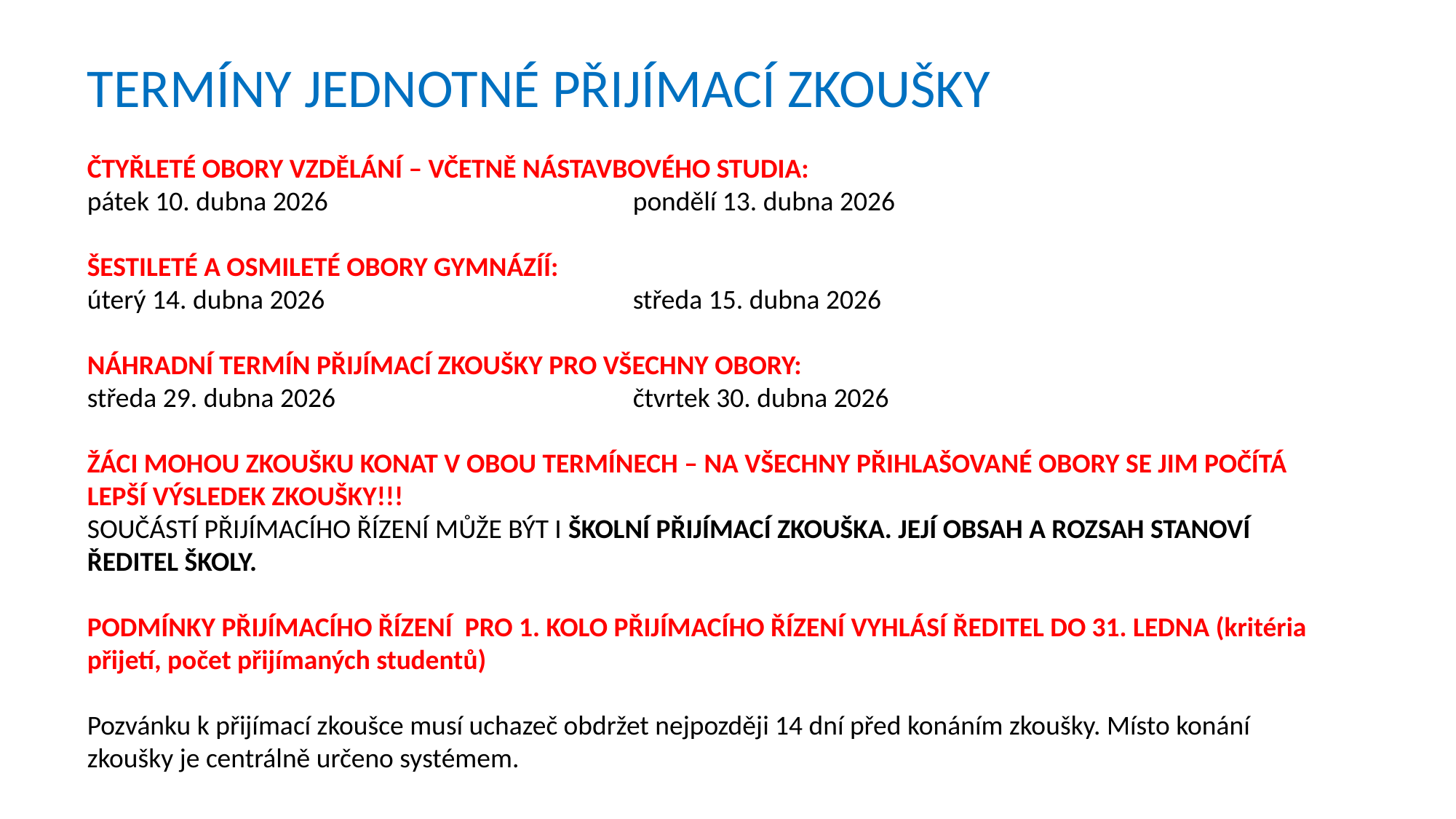

TERMÍNY JEDNOTNÉ PŘIJÍMACÍ ZKOUŠKY

ČTYŘLETÉ OBORY VZDĚLÁNÍ – VČETNĚ NÁSTAVBOVÉHO STUDIA:
pátek 10. dubna 2026			pondělí 13. dubna 2026

ŠESTILETÉ A OSMILETÉ OBORY GYMNÁZÍÍ:
úterý 14. dubna 2026			středa 15. dubna 2026

NÁHRADNÍ TERMÍN PŘIJÍMACÍ ZKOUŠKY PRO VŠECHNY OBORY:
středa 29. dubna 2026			čtvrtek 30. dubna 2026

ŽÁCI MOHOU ZKOUŠKU KONAT V OBOU TERMÍNECH – NA VŠECHNY PŘIHLAŠOVANÉ OBORY SE JIM POČÍTÁ LEPŠÍ VÝSLEDEK ZKOUŠKY!!!
SOUČÁSTÍ PŘIJÍMACÍHO ŘÍZENÍ MŮŽE BÝT I ŠKOLNÍ PŘIJÍMACÍ ZKOUŠKA. JEJÍ OBSAH A ROZSAH STANOVÍ ŘEDITEL ŠKOLY.

PODMÍNKY PŘIJÍMACÍHO ŘÍZENÍ  PRO 1. KOLO PŘIJÍMACÍHO ŘÍZENÍ VYHLÁSÍ ŘEDITEL DO 31. LEDNA (kritéria přijetí, počet přijímaných studentů)

Pozvánku k přijímací zkoušce musí uchazeč obdržet nejpozději 14 dní před konáním zkoušky. Místo konání zkoušky je centrálně určeno systémem.